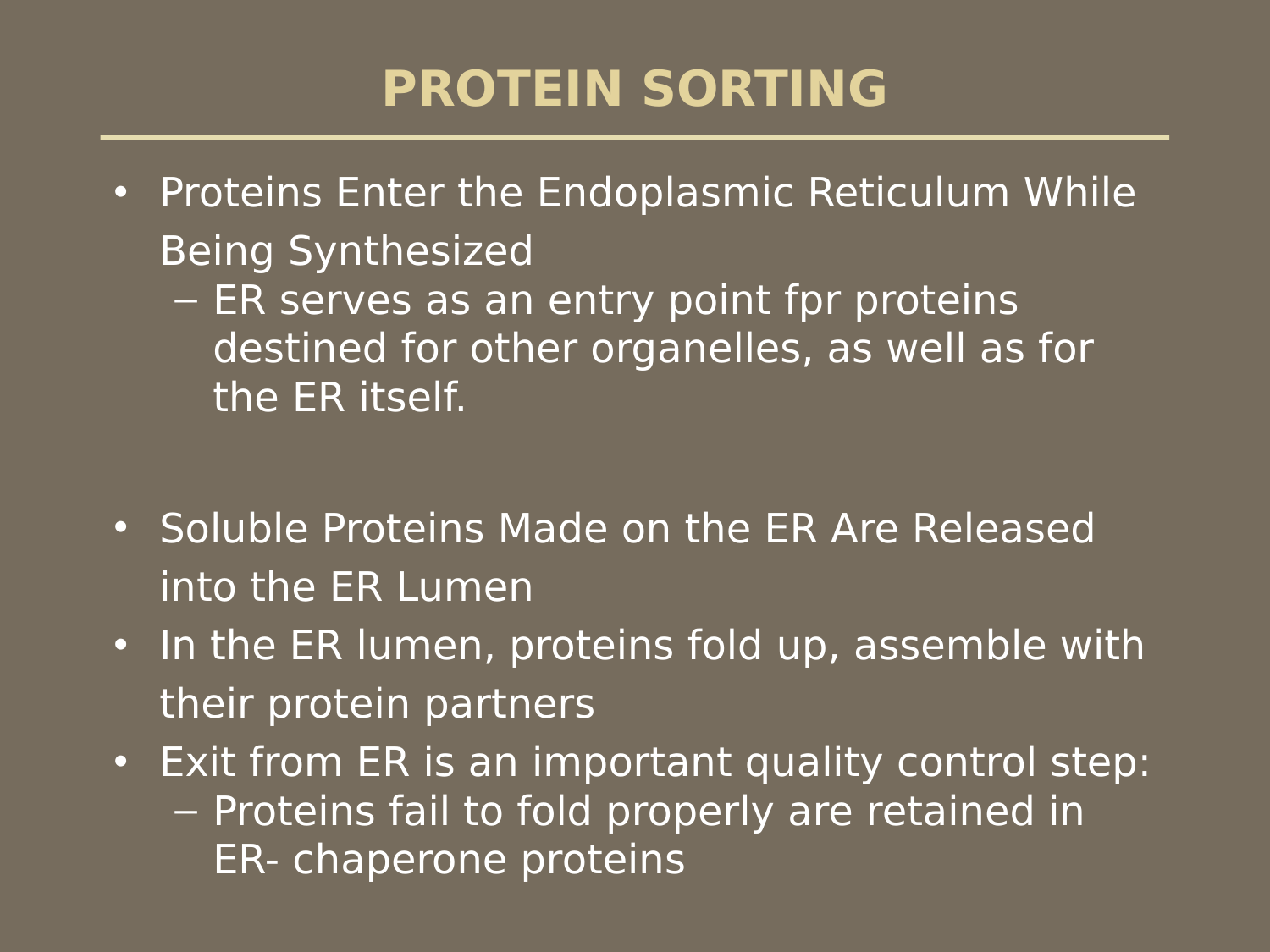

# PROTEIN SORTING
Proteins Enter the Endoplasmic Reticulum While Being Synthesized
ER serves as an entry point fpr proteins destined for other organelles, as well as for the ER itself.

Soluble Proteins Made on the ER Are Released into the ER Lumen
In the ER lumen, proteins fold up, assemble with their protein partners
Exit from ER is an important quality control step:
Proteins fail to fold properly are retained in ER- chaperone proteins